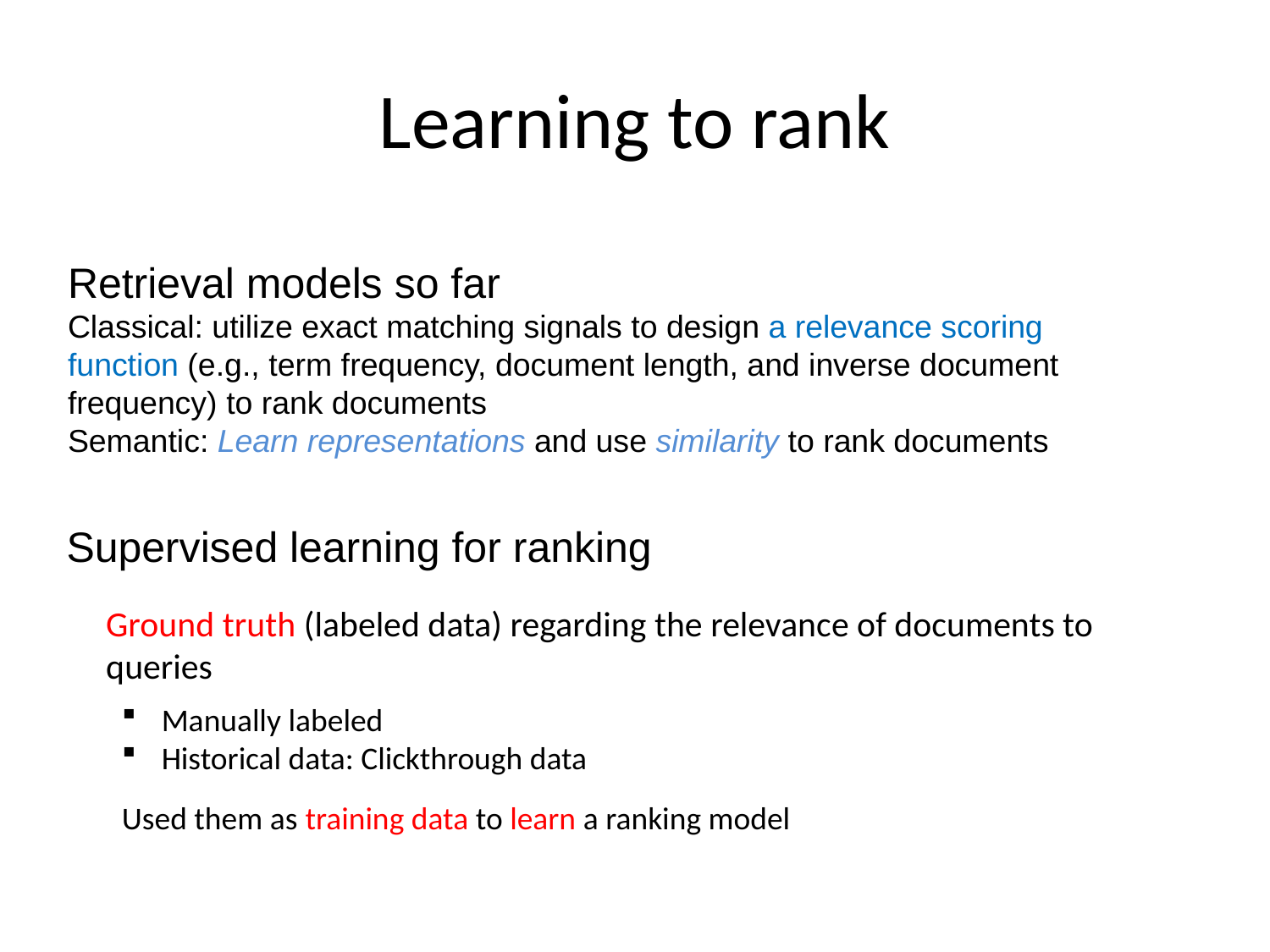

# Learning to rank
Retrieval models so far
Classical: utilize exact matching signals to design a relevance scoring function (e.g., term frequency, document length, and inverse document frequency) to rank documents
Semantic: Learn representations and use similarity to rank documents
Supervised learning for ranking
Ground truth (labeled data) regarding the relevance of documents to queries
Manually labeled
Historical data: Clickthrough data
Used them as training data to learn a ranking model